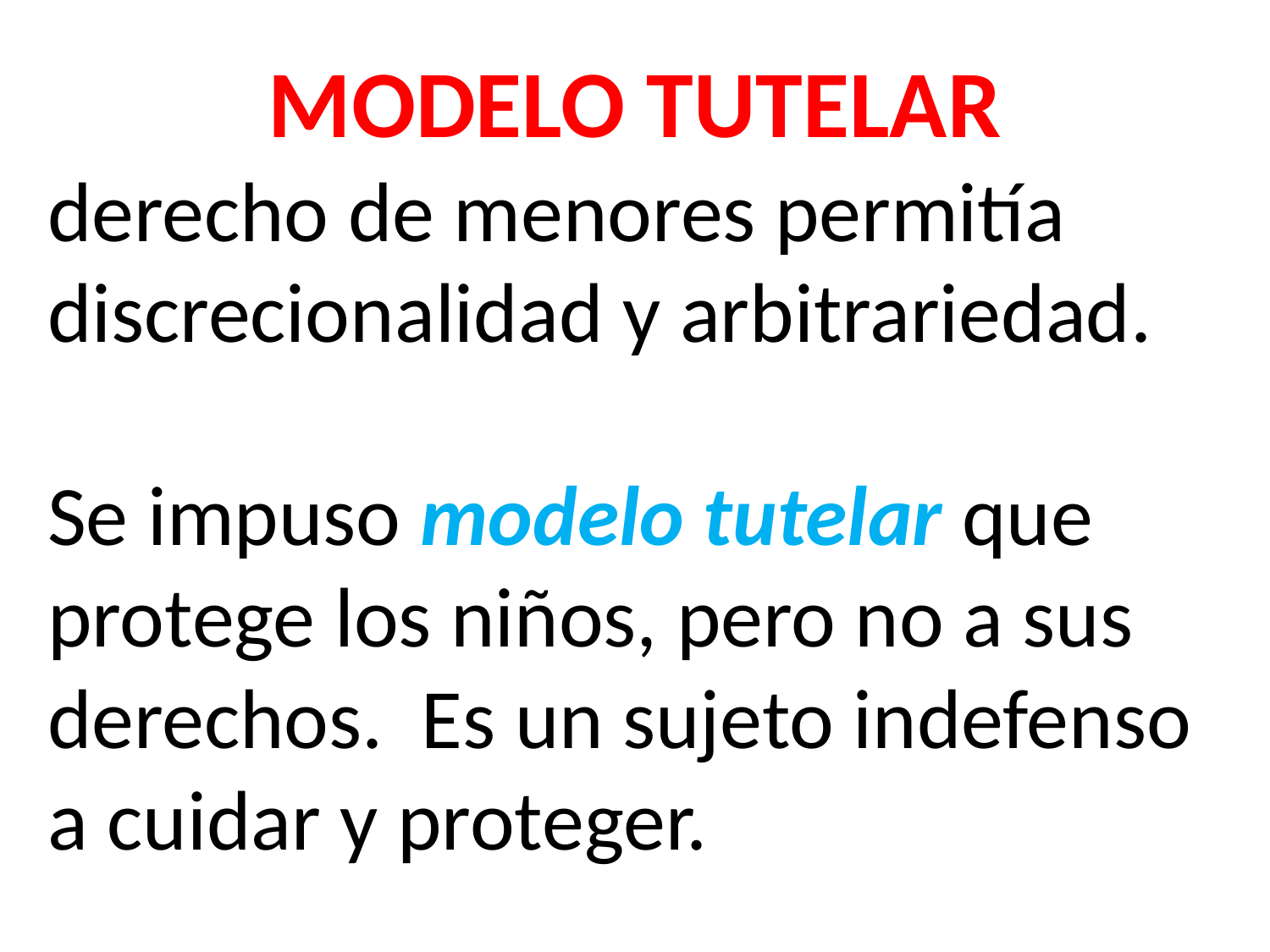

MODELO TUTELAR
derecho de menores permitía discrecionalidad y arbitrariedad.

Se impuso modelo tutelar que protege los niños, pero no a sus derechos.  Es un sujeto indefenso a cuidar y proteger.

Legislaciones se inspiraron en  la doctrina de la situación irregular.